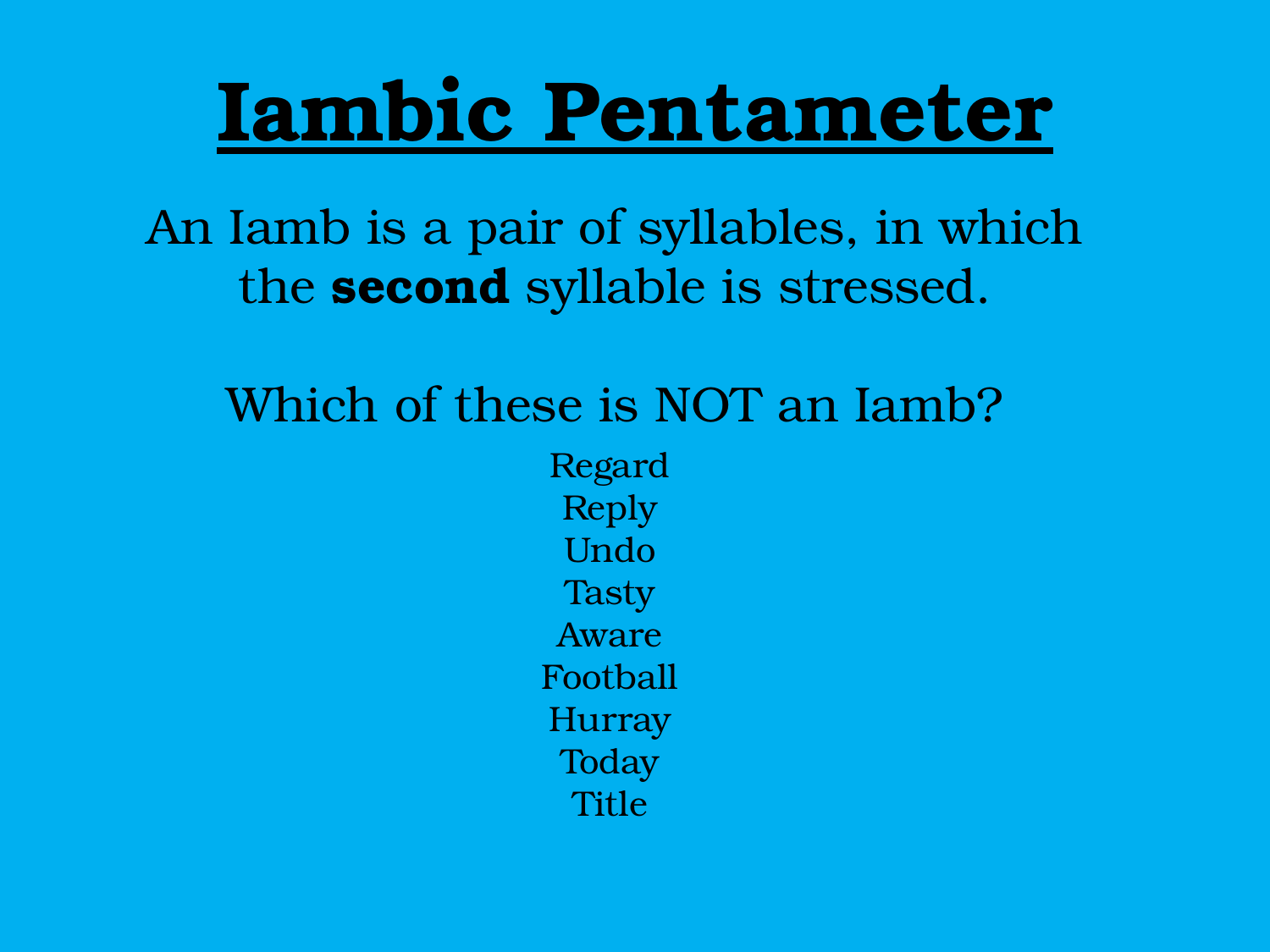

Iambic Pentameter
An Iamb is a pair of syllables, in which the second syllable is stressed.

Which of these is NOT an Iamb?
Regard
Reply
Undo
Tasty
Aware
Football
Hurray
Today
Title